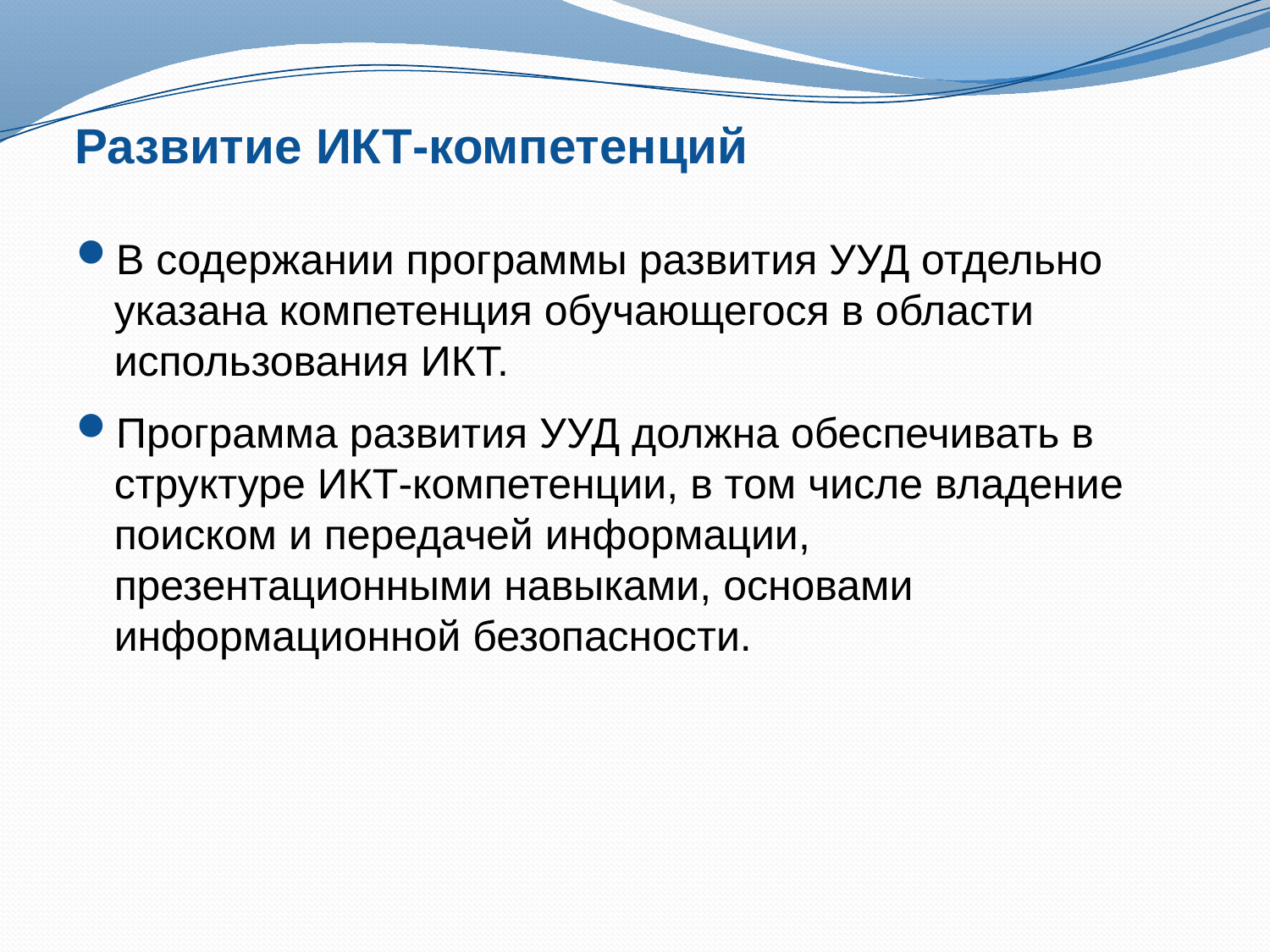

# Развитие ИКТ-компетенций
В содержании программы развития УУД отдельно указана компетенция обучающегося в области использования ИКТ.
Программа развития УУД должна обеспечивать в структуре ИКТ-компетенции, в том числе владение поиском и передачей информации, презентационными навыками, основами информационной безопасности.